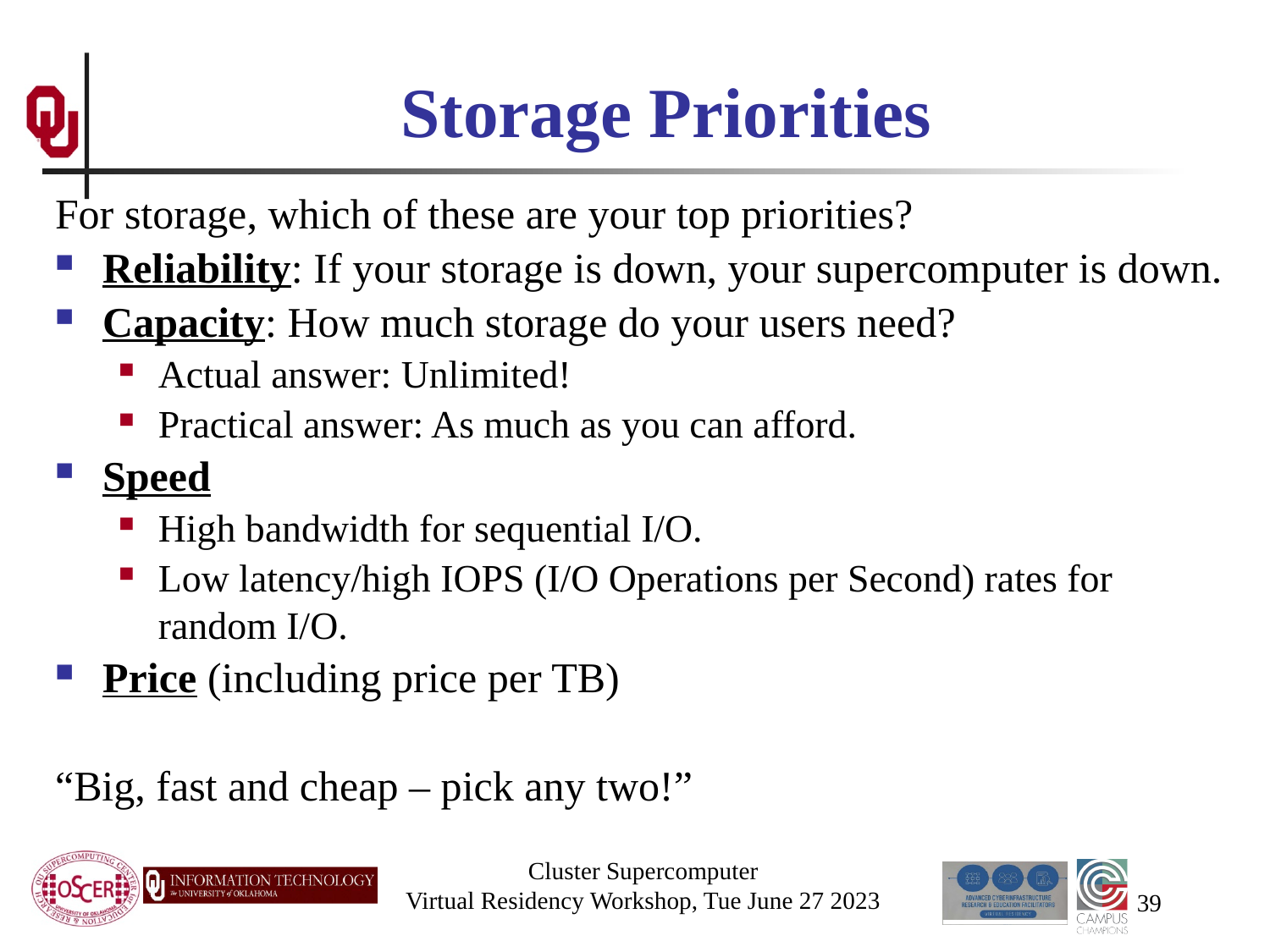

# Storage Priorities
For storage, which of these are your top priorities?
Reliability: If your storage is down, your supercomputer is down.
Capacity: How much storage do your users need?
Actual answer: Unlimited!
Practical answer: As much as you can afford.
Speed
High bandwidth for sequential I/O.
Low latency/high IOPS (I/O Operations per Second) rates for random I/O.
Price (including price per TB)

“Big, fast and cheap – pick any two!”
Cluster Supercomputer
Virtual Residency Workshop, Tue June 27 2023
39